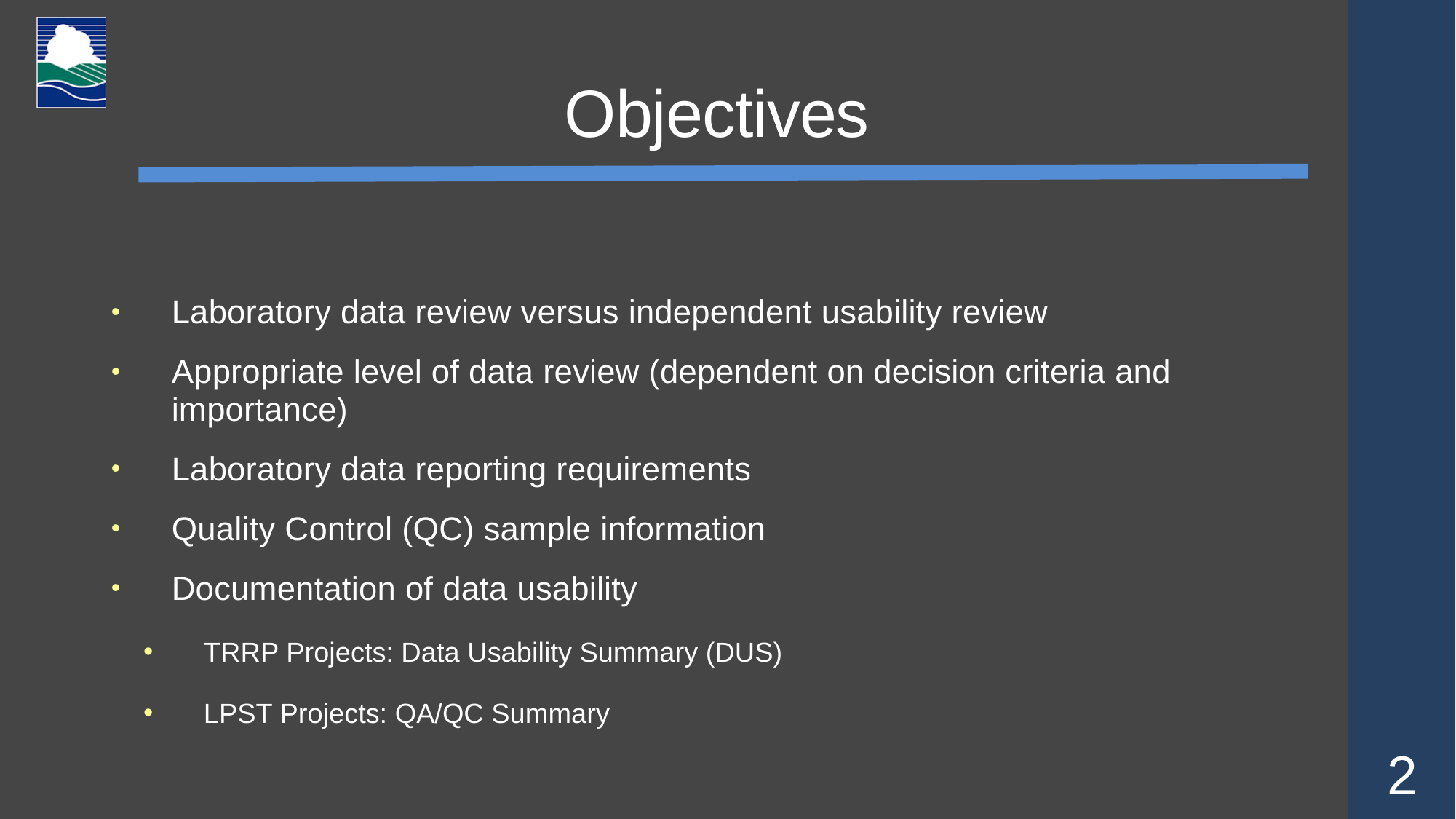

# Objectives
Laboratory data review versus independent usability review
Appropriate level of data review (dependent on decision criteria and importance)
Laboratory data reporting requirements
Quality Control (QC) sample information
Documentation of data usability
TRRP Projects: Data Usability Summary (DUS)
LPST Projects: QA/QC Summary
2